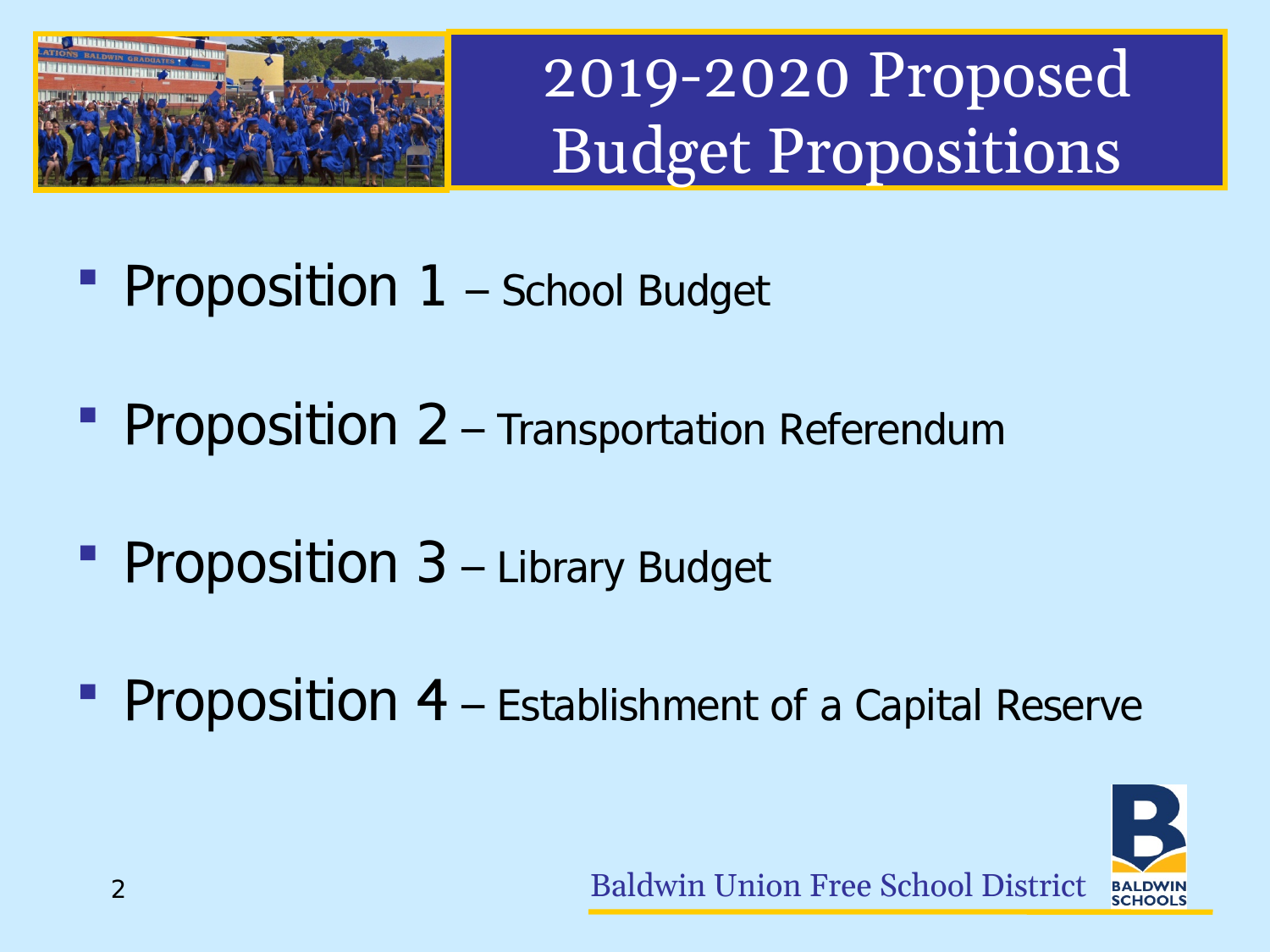

# 2019-2020 Proposed Budget Propositions
Proposition 1 – School Budget

Proposition 2 – Transportation Referendum

Proposition 3 – Library Budget

Proposition 4 – Establishment of a Capital Reserve
2